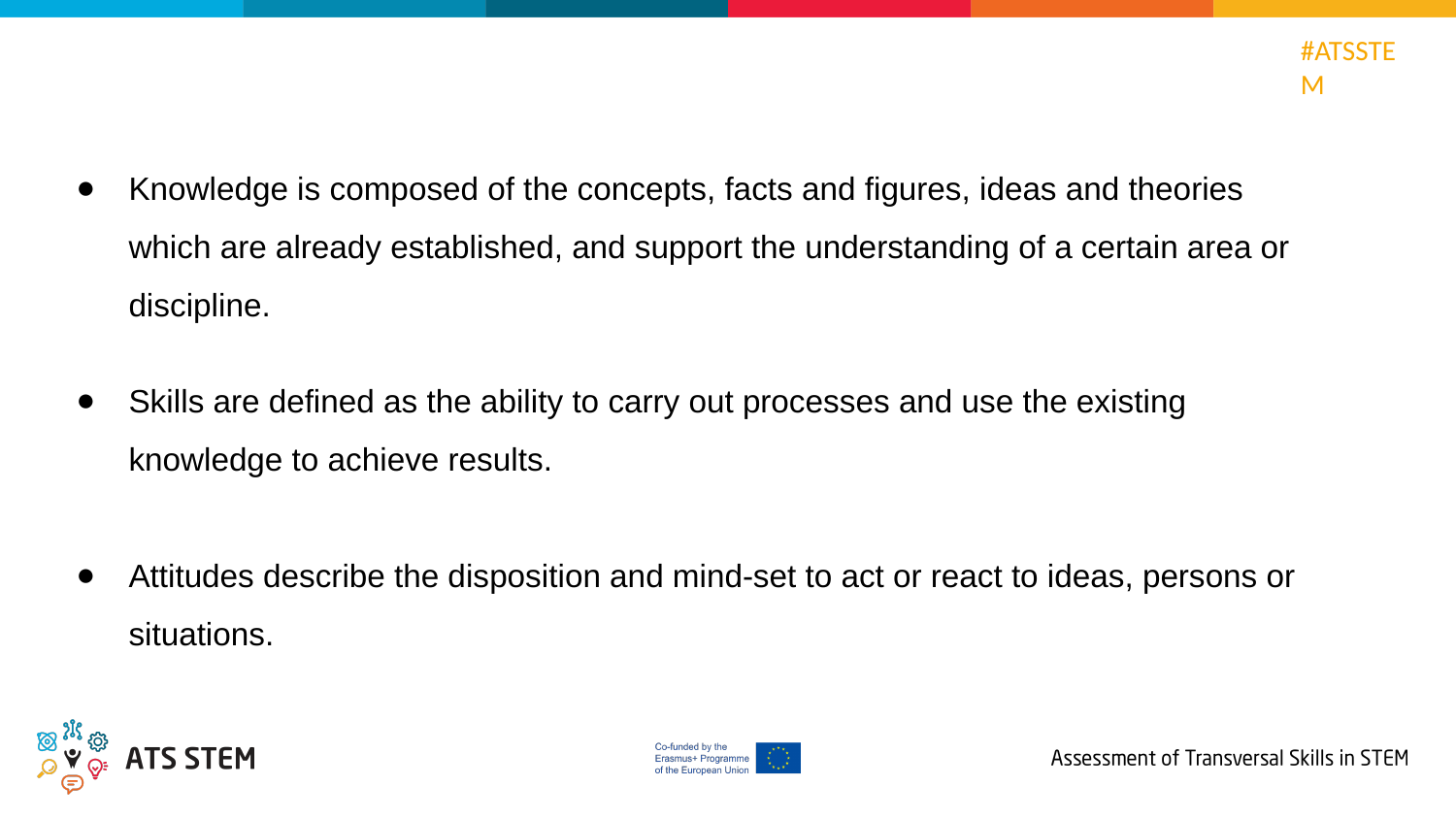

Knowledge is composed of the concepts, facts and figures, ideas and theories which are already established, and support the understanding of a certain area or discipline.
Skills are defined as the ability to carry out processes and use the existing knowledge to achieve results.
Attitudes describe the disposition and mind-set to act or react to ideas, persons or
situations.